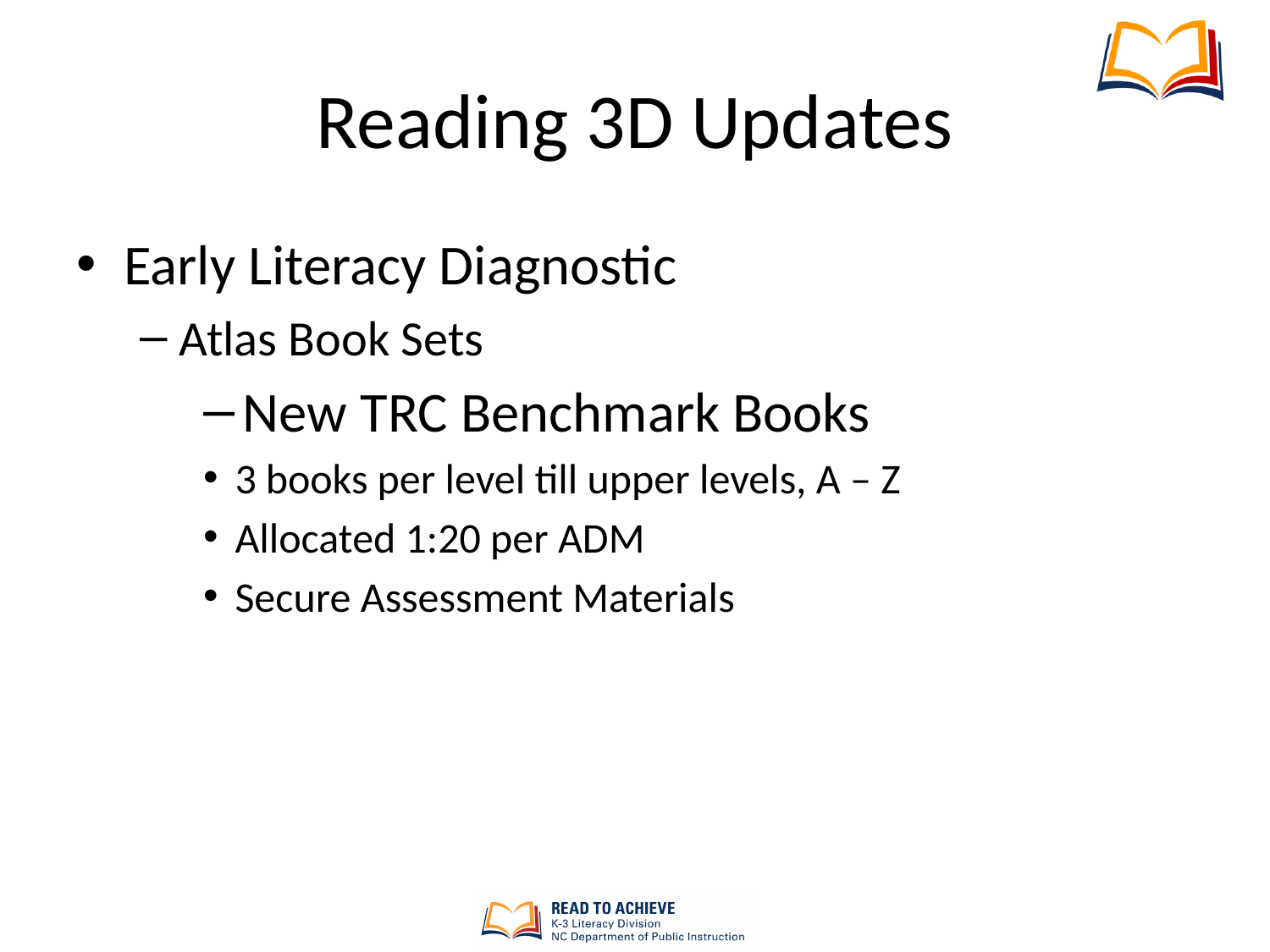

# Reading 3D Updates
Early Literacy Diagnostic
Atlas Book Sets
New TRC Benchmark Books
3 books per level till upper levels, A – Z
Allocated 1:20 per ADM
Secure Assessment Materials